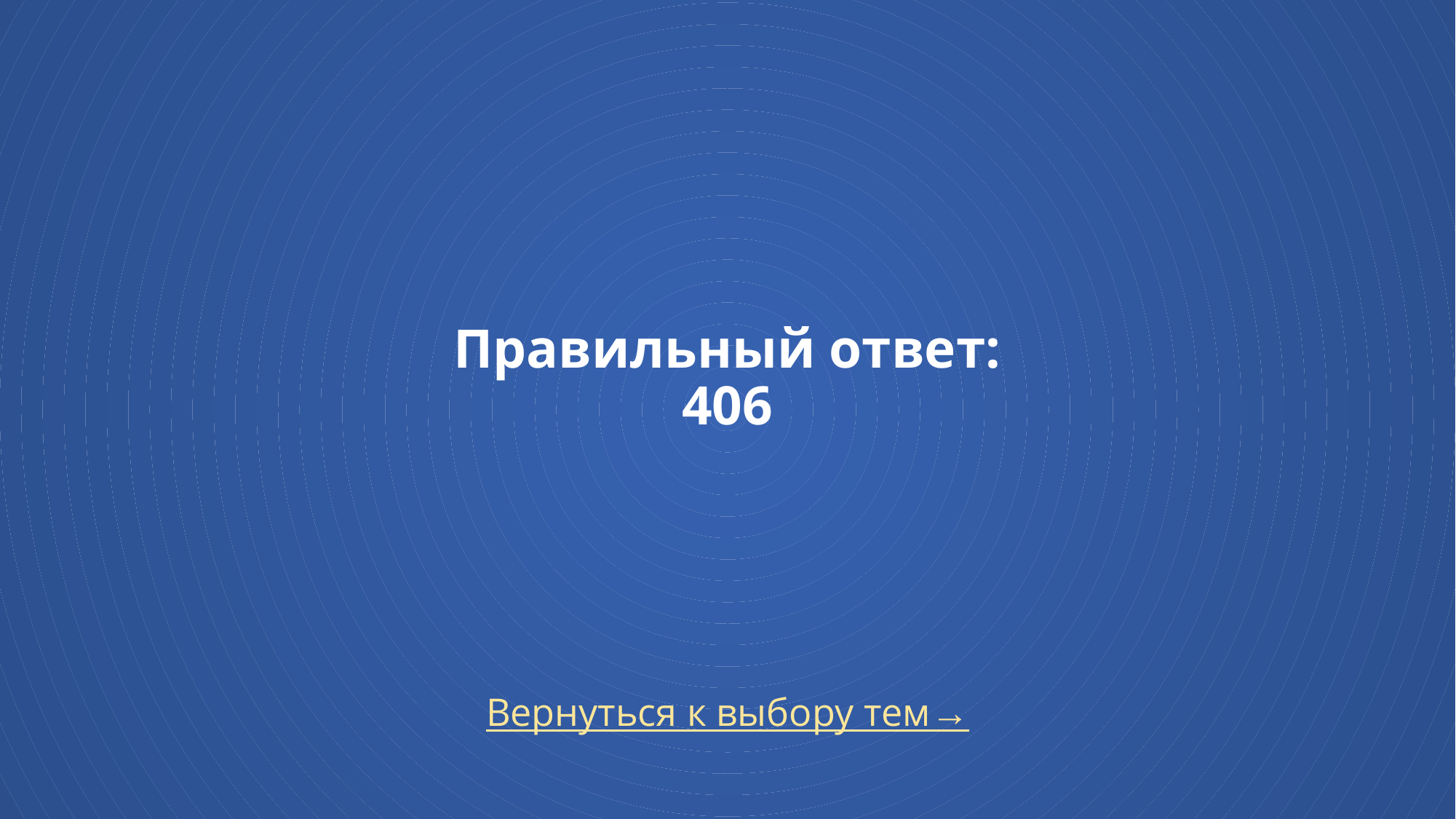

# Правильный ответ: 406
Вернуться к выбору тем→